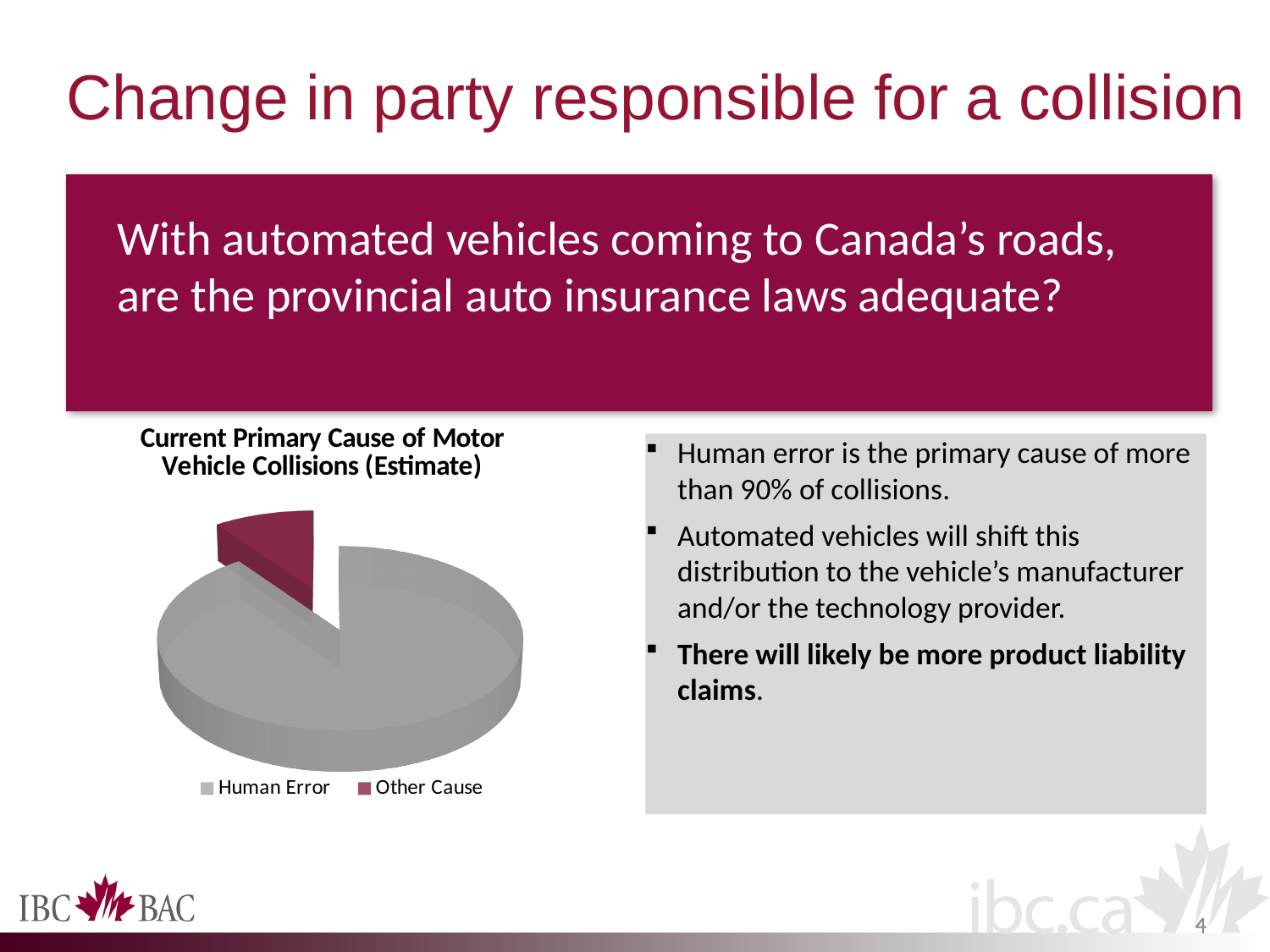

# Change in party responsible for a collision

With automated vehicles coming to Canada’s roads, are the provincial auto insurance laws adequate?

[unsupported chart]

Human error is the primary cause of more than 90% of collisions.
Automated vehicles will shift this distribution to the vehicle’s manufacturer and/or the technology provider.
There will likely be more product liability claims.